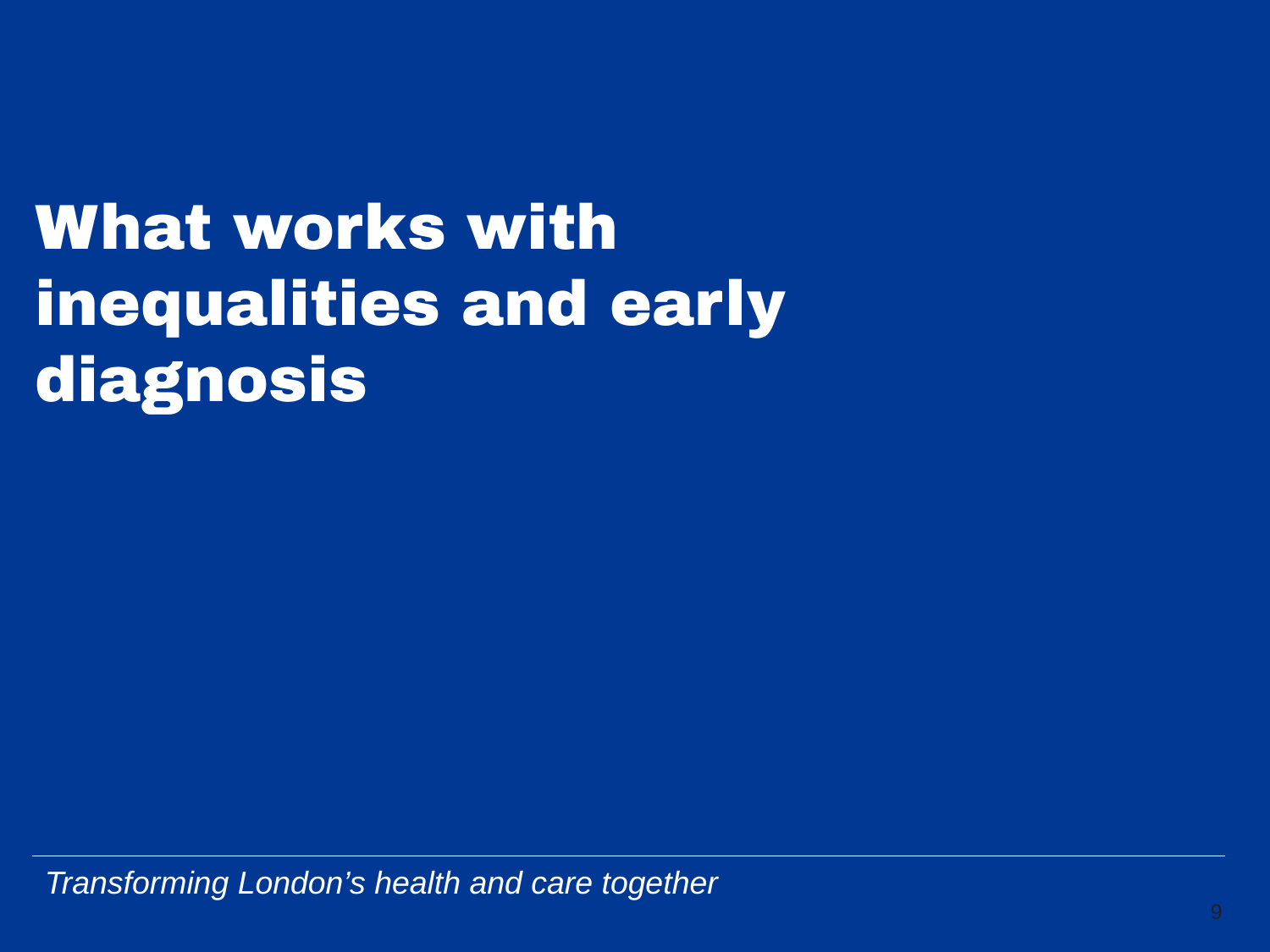

What works with inequalities and early diagnosis
9